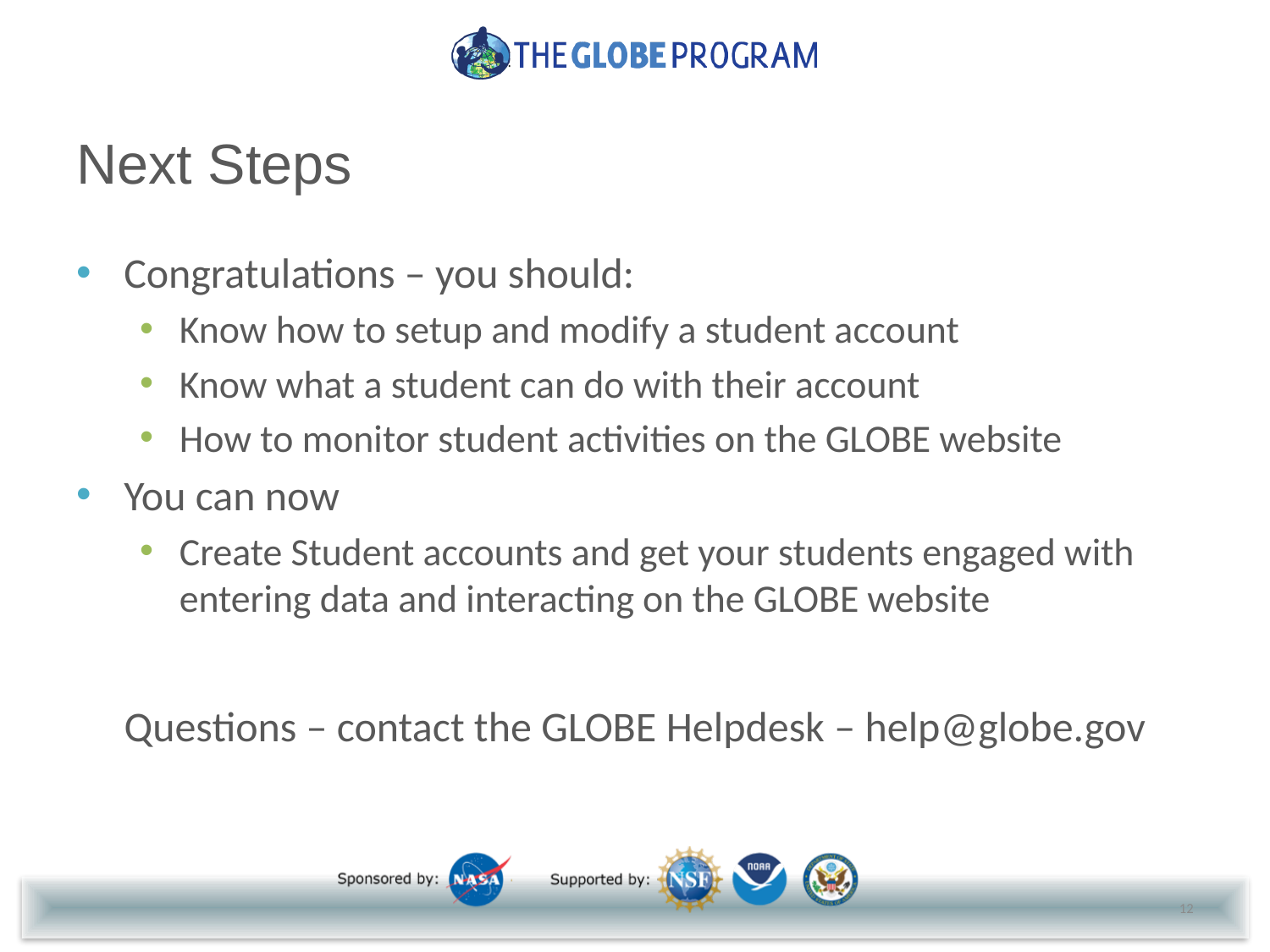

# Next Steps
Congratulations – you should:
Know how to setup and modify a student account
Know what a student can do with their account
How to monitor student activities on the GLOBE website
You can now
Create Student accounts and get your students engaged with entering data and interacting on the GLOBE website

Questions – contact the GLOBE Helpdesk – help@globe.gov
12